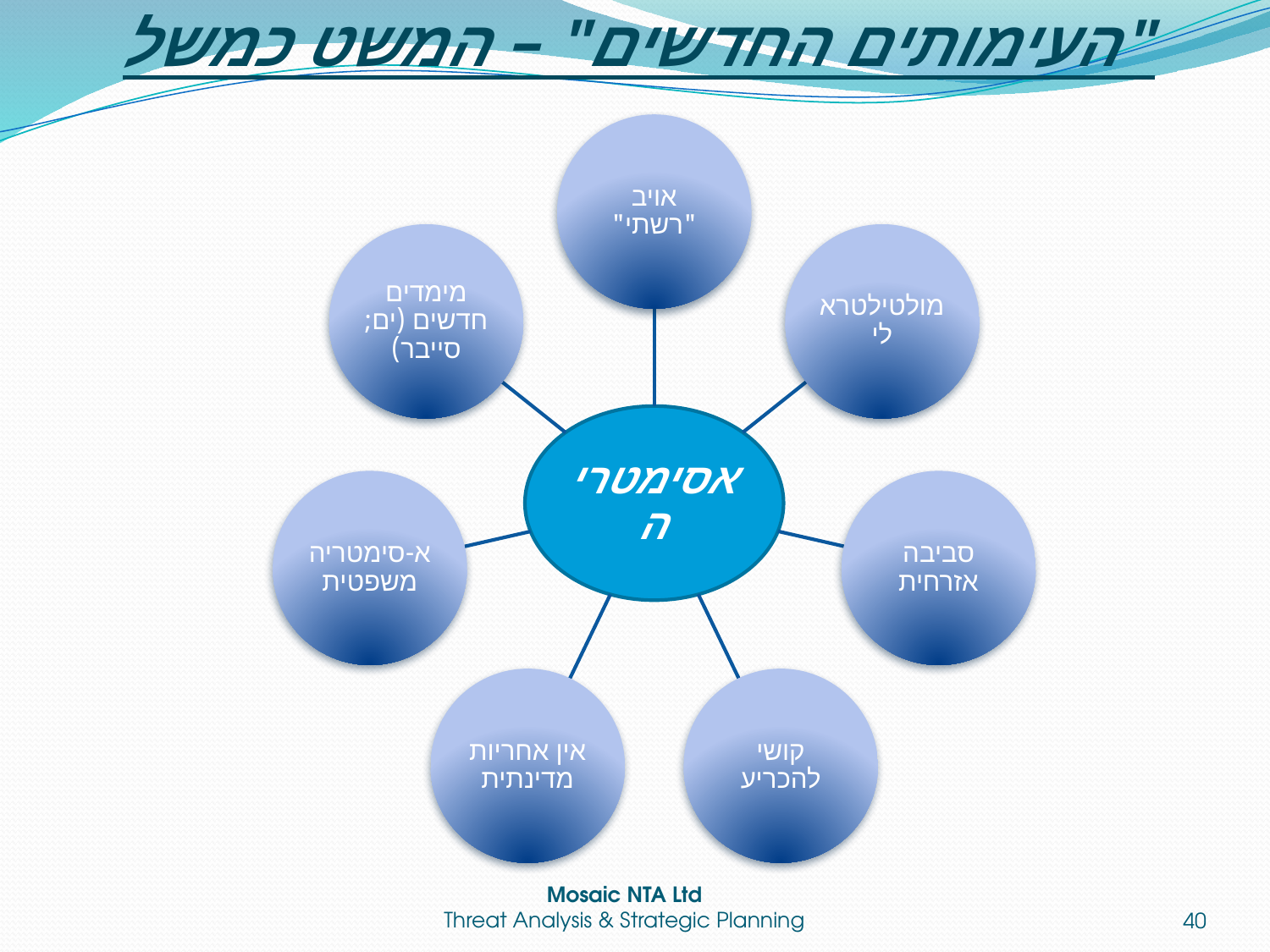

# "העימותים החדשים" – המשט כמשל
אסימטריה

אויב "רשתי"

מולטילטראלי

סביבה אזרחית

קושי להכריע

אין אחריות מדינתית

א-סימטריה משפטית

מימדים חדשים (ים; סייבר)
Mosaic NTA Ltd
Threat Analysis & Strategic Planning
40